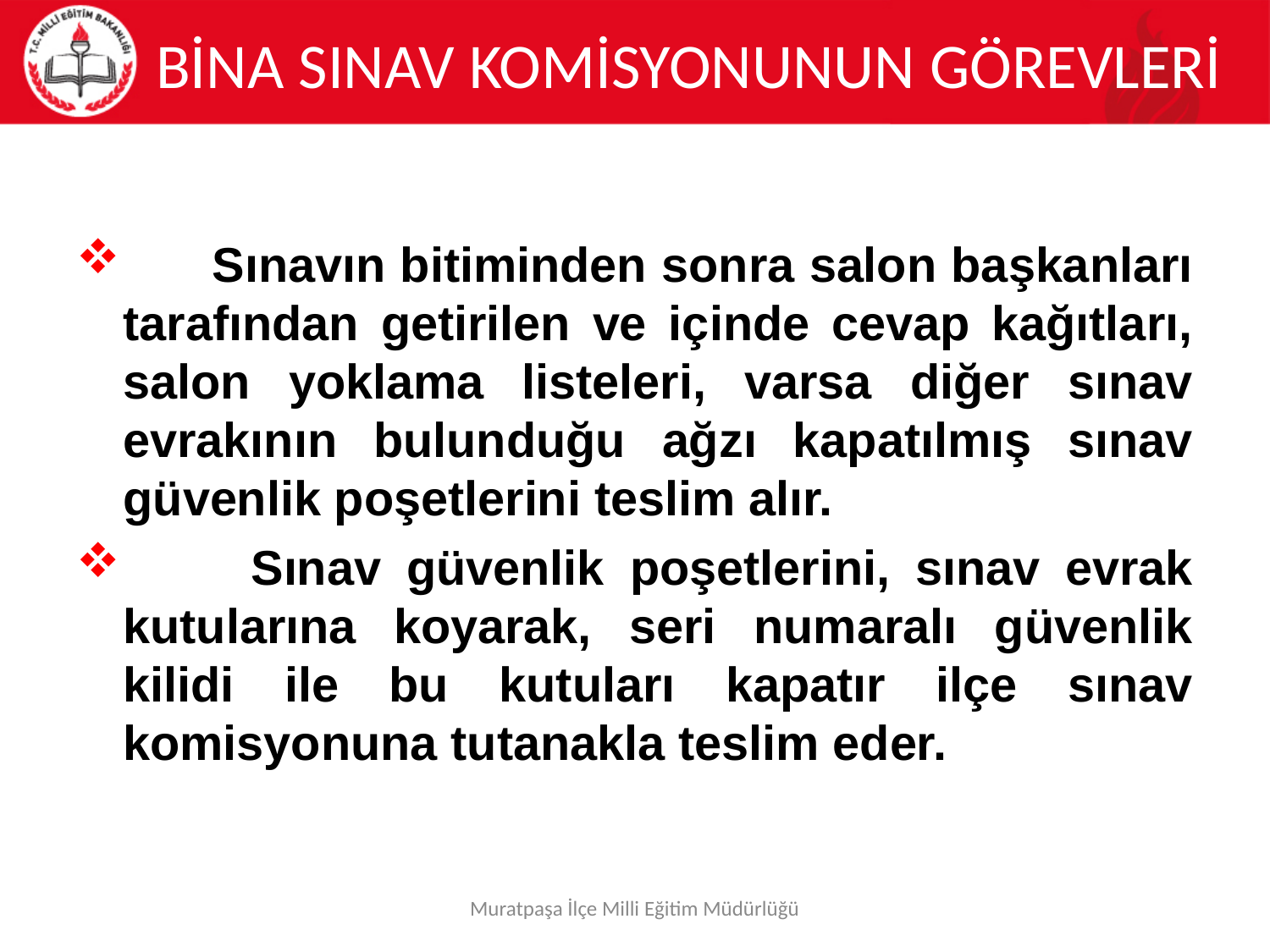

# BİNA SINAV KOMİSYONUNUN GÖREVLERİ
      Sınavın bitiminden sonra salon başkanları tarafından getirilen ve içinde cevap kağıtları, salon yoklama listeleri, varsa diğer sınav evrakının bulunduğu ağzı kapatılmış sınav güvenlik poşetlerini teslim alır.
     Sınav güvenlik poşetlerini, sınav evrak kutularına koyarak, seri numaralı güvenlik kilidi ile bu kutuları kapatır ilçe sınav komisyonuna tutanakla teslim eder.

Muratpaşa İlçe Milli Eğitim Müdürlüğü